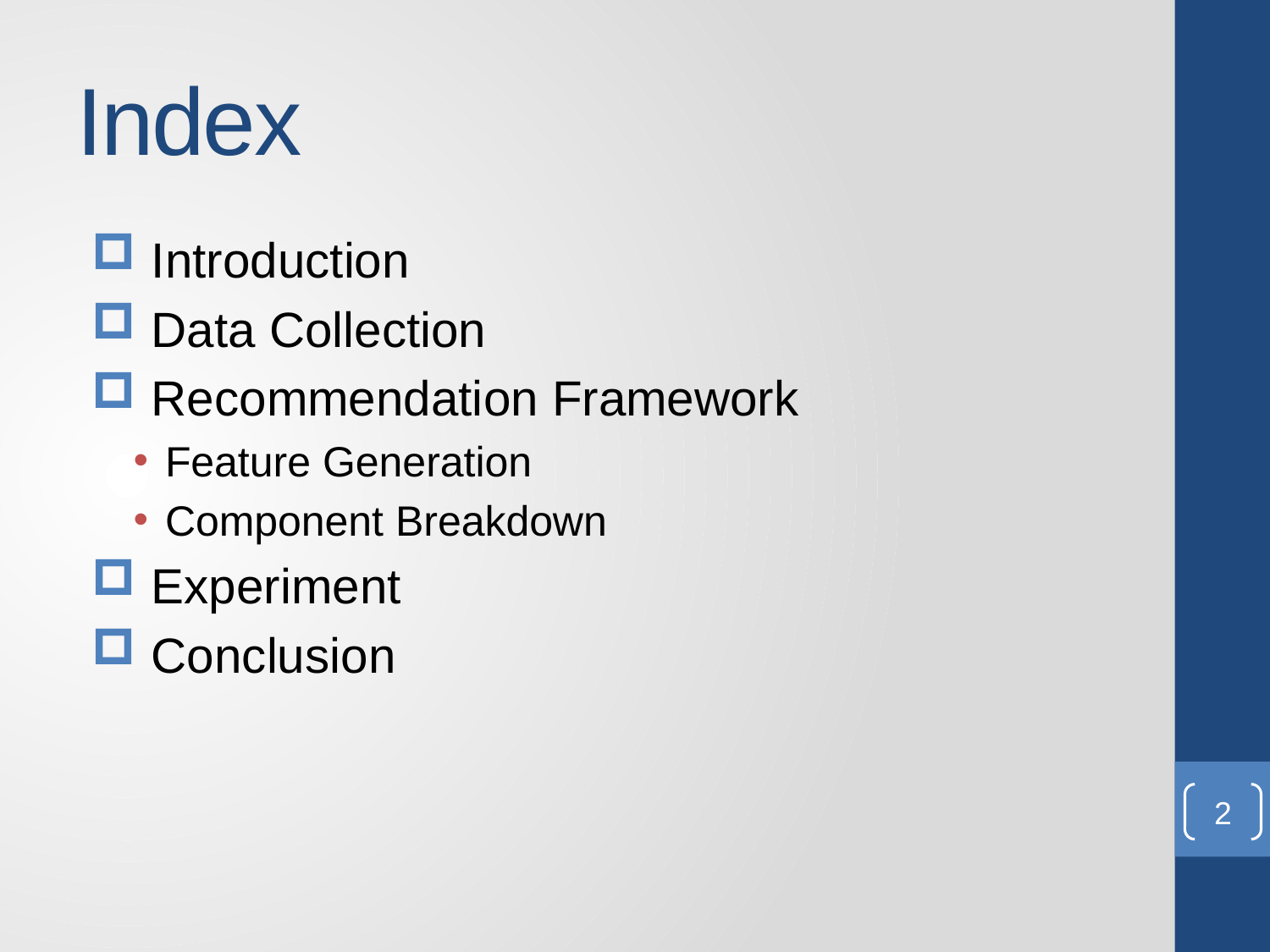

# Index
 Introduction
 Data Collection
 Recommendation Framework
Feature Generation
Component Breakdown
 Experiment
 Conclusion
2